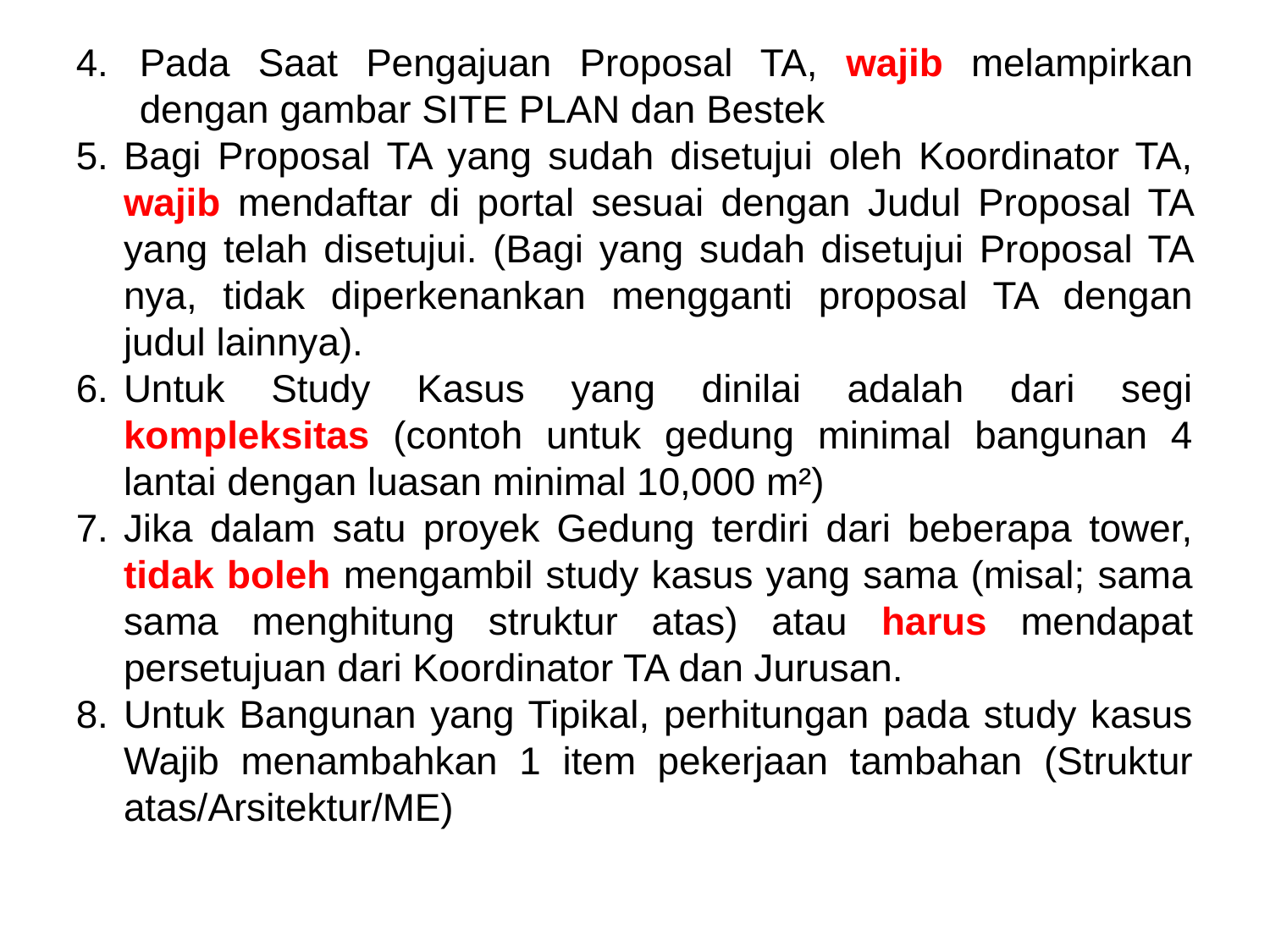

Pada Saat Pengajuan Proposal TA, wajib melampirkan dengan gambar SITE PLAN dan Bestek
Bagi Proposal TA yang sudah disetujui oleh Koordinator TA, wajib mendaftar di portal sesuai dengan Judul Proposal TA yang telah disetujui. (Bagi yang sudah disetujui Proposal TA nya, tidak diperkenankan mengganti proposal TA dengan judul lainnya).
Untuk Study Kasus yang dinilai adalah dari segi kompleksitas (contoh untuk gedung minimal bangunan 4 lantai dengan luasan minimal 10,000 m²)
Jika dalam satu proyek Gedung terdiri dari beberapa tower, tidak boleh mengambil study kasus yang sama (misal; sama sama menghitung struktur atas) atau harus mendapat persetujuan dari Koordinator TA dan Jurusan.
Untuk Bangunan yang Tipikal, perhitungan pada study kasus Wajib menambahkan 1 item pekerjaan tambahan (Struktur atas/Arsitektur/ME)